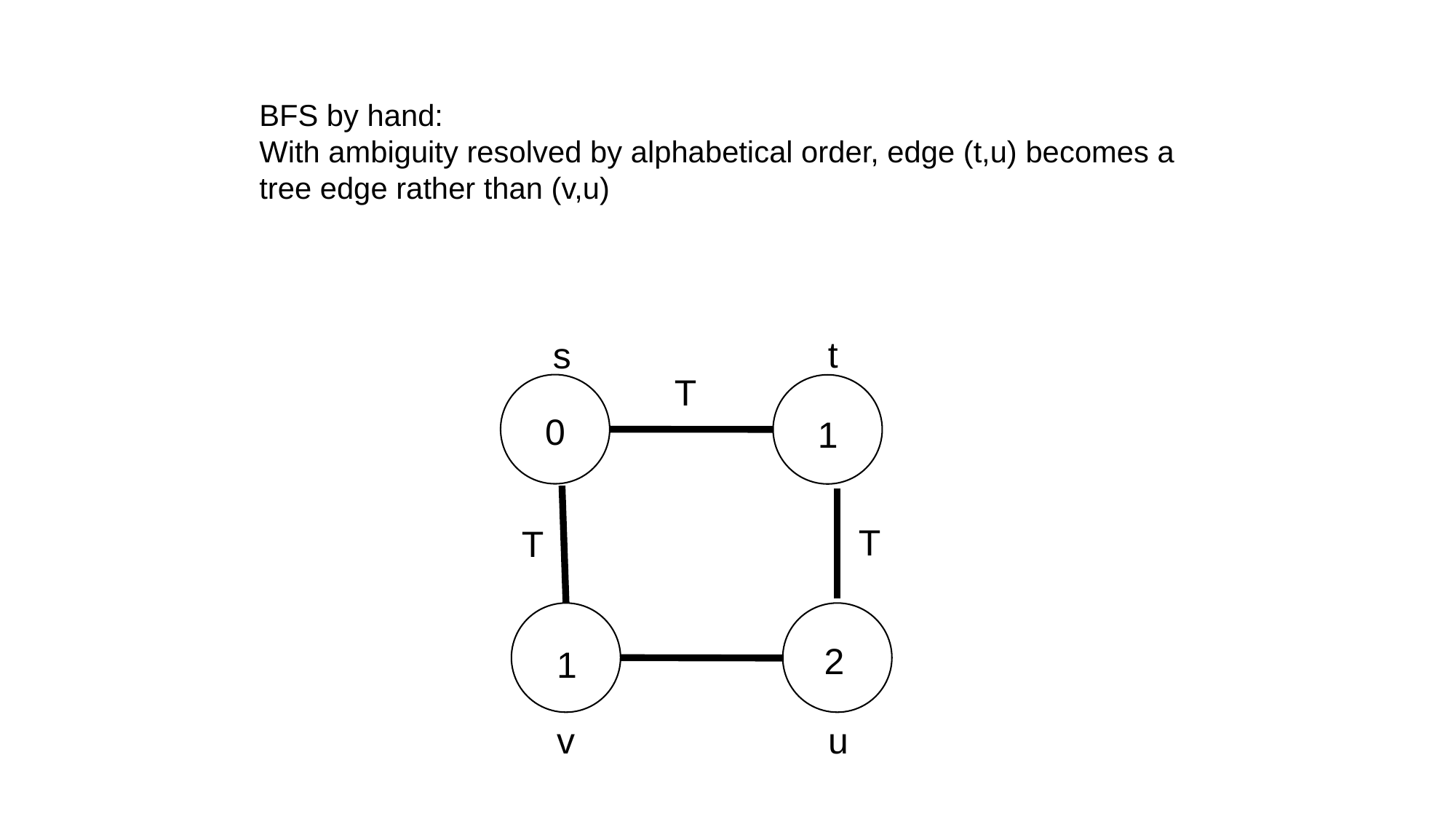

BFS by hand:
With ambiguity resolved by alphabetical order, edge (t,u) becomes a
tree edge rather than (v,u)
t
s
T

0
1
T
T

2
1
v
u